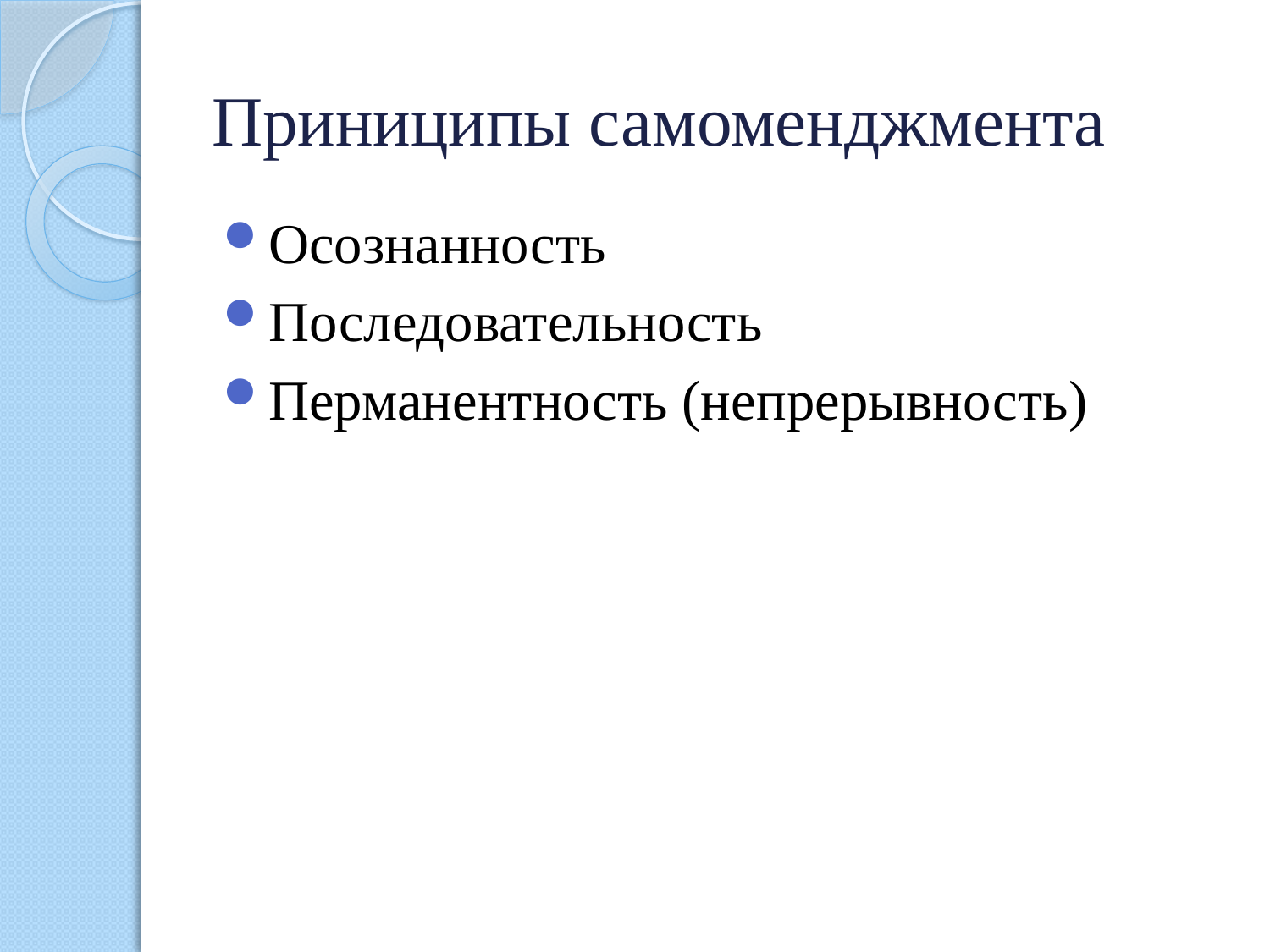

# Приниципы самоменджмента
Осознанность
Последовательность
Перманентность (непрерывность)